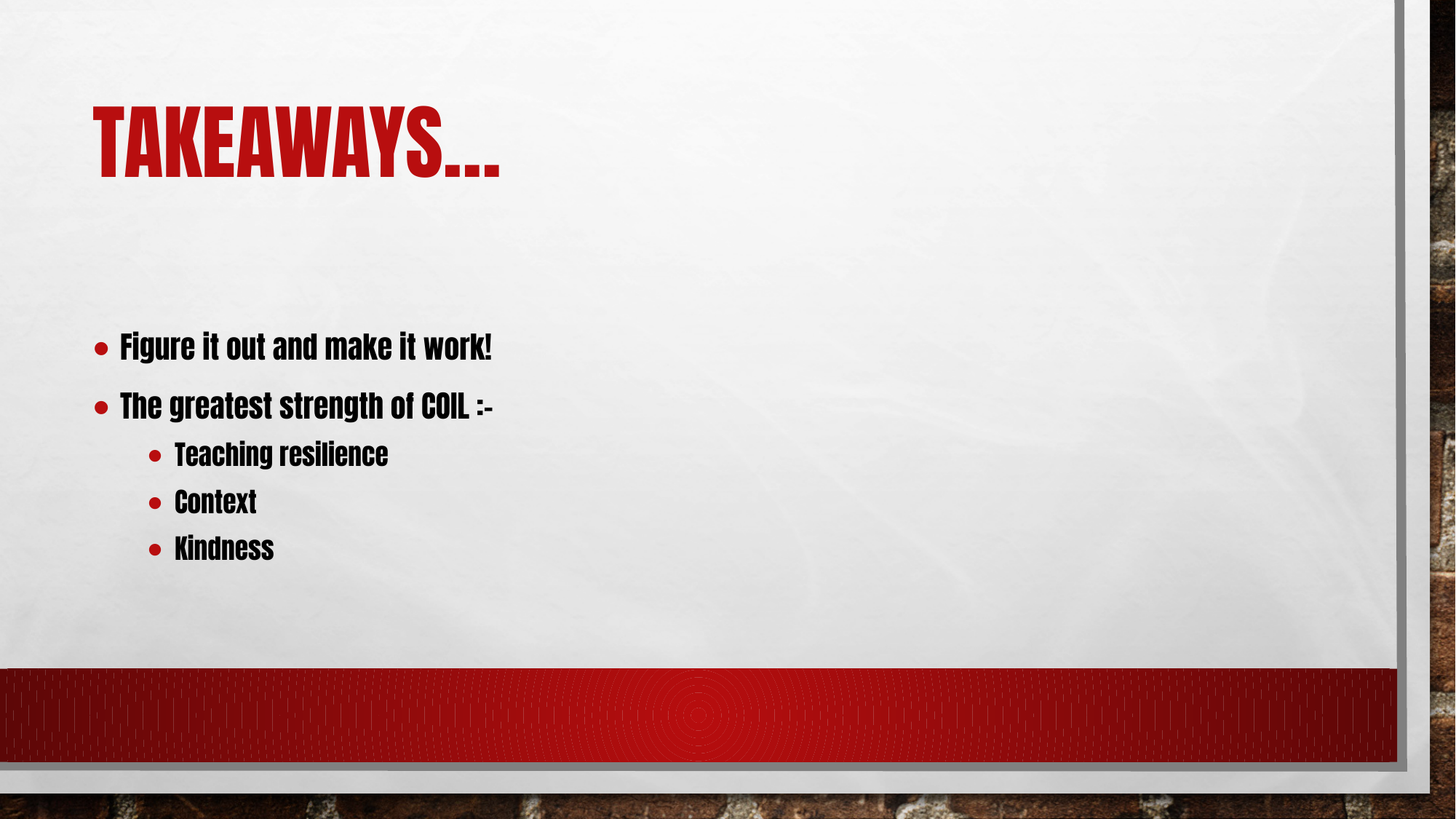

# Takeaways…
Figure it out and make it work!
The greatest strength of COIL :-
Teaching resilience
Context
Kindness